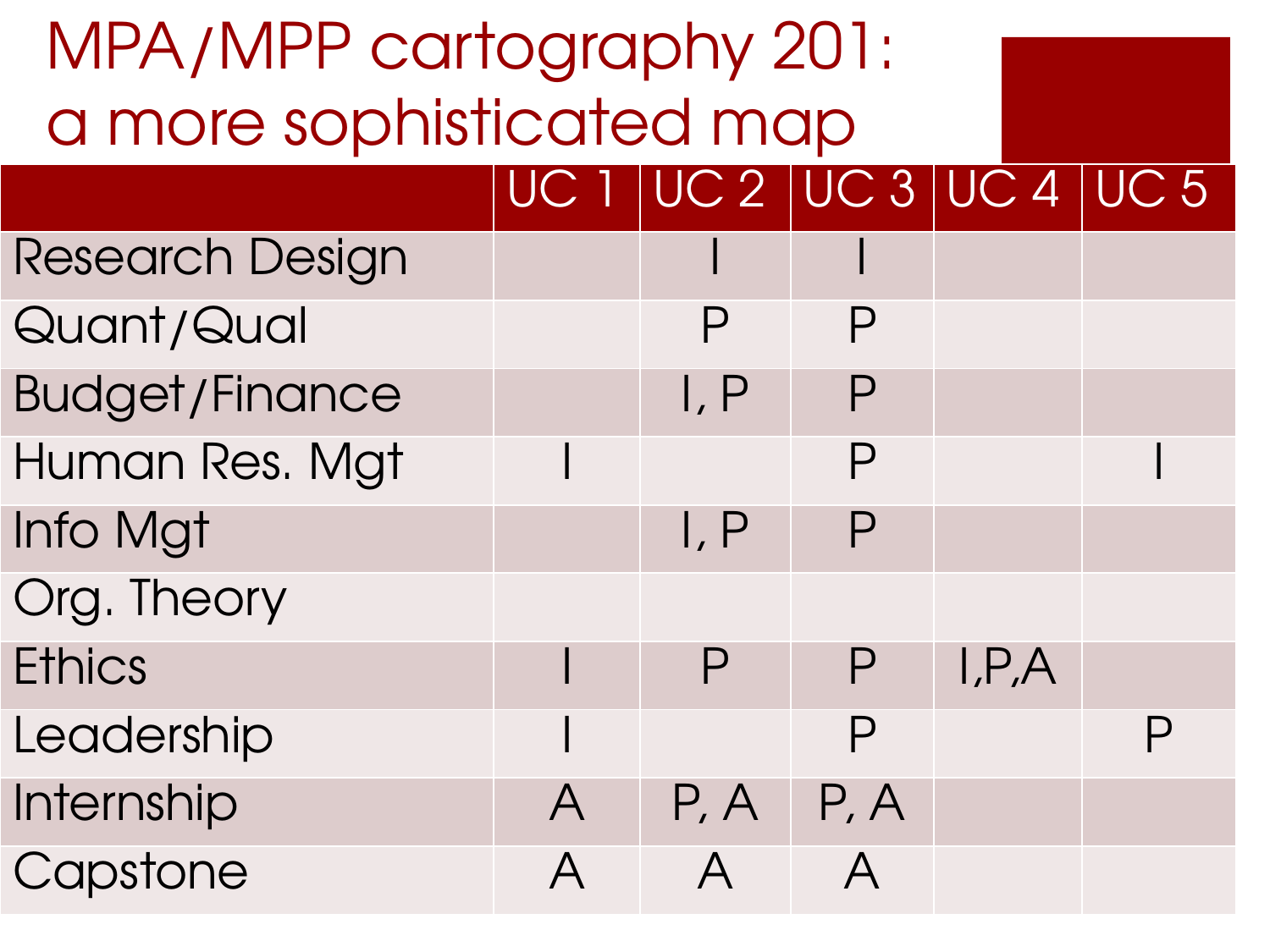

# MPA/MPP cartography 201: a more sophisticated map
|  | UC 1 | UC 2 | UC 3 | UC 4 | UC 5 |
| --- | --- | --- | --- | --- | --- |
| Research Design |  | I | I |  |  |
| Quant/Qual |  | P | P |  |  |
| Budget/Finance |  | I, P | P |  |  |
| Human Res. Mgt | I |  | P |  | I |
| Info Mgt |  | I, P | P |  |  |
| Org. Theory |  |  |  |  |  |
| Ethics | I | P | P | I,P,A |  |
| Leadership | I |  | P |  | P |
| Internship | A | P, A | P, A |  |  |
| Capstone | A | A | A |  |  |